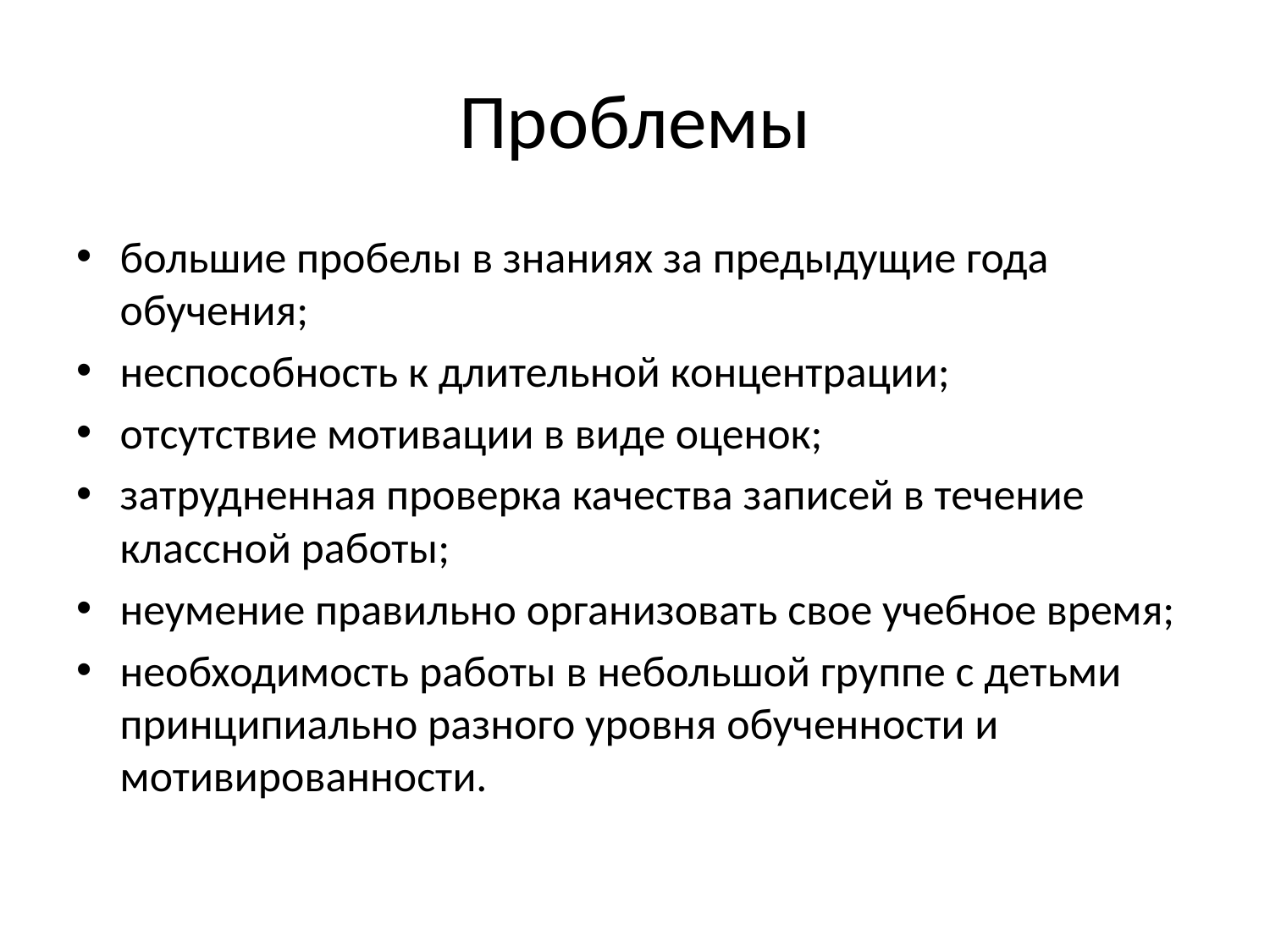

# Проблемы
большие пробелы в знаниях за предыдущие года обучения;
неспособность к длительной концентрации;
отсутствие мотивации в виде оценок;
затрудненная проверка качества записей в течение классной работы;
неумение правильно организовать свое учебное время;
необходимость работы в небольшой группе с детьми принципиально разного уровня обученности и мотивированности.